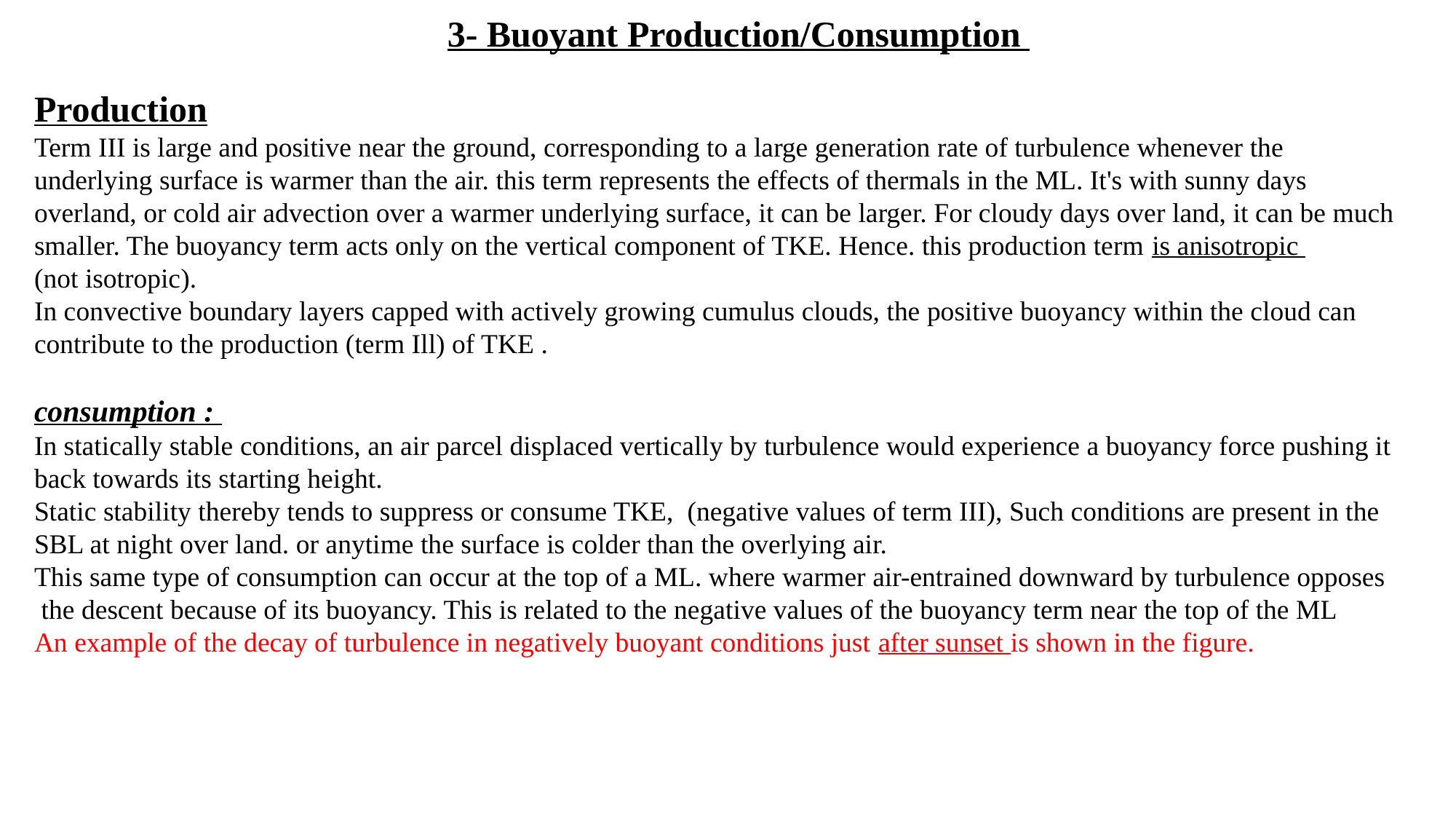

3- Buoyant Production/Consumption
Production
Term III is large and positive near the ground, corresponding to a large generation rate of turbulence whenever the
underlying surface is warmer than the air. this term represents the effects of thermals in the ML. It's with sunny days
overland, or cold air advection over a warmer underlying surface, it can be larger. For cloudy days over land, it can be much smaller. The buoyancy term acts only on the vertical component of TKE. Hence. this production term is anisotropic
(not isotropic).
In convective boundary layers capped with actively growing cumulus clouds, the positive buoyancy within the cloud can contribute to the production (term Ill) of TKE .

consumption :
In statically stable conditions, an air parcel displaced vertically by turbulence would experience a buoyancy force pushing it back towards its starting height.
Static stability thereby tends to suppress or consume TKE,  (negative values of term III), Such conditions are present in the
SBL at night over land. or anytime the surface is colder than the overlying air.
This same type of consumption can occur at the top of a ML. where warmer air-entrained downward by turbulence opposes
 the descent because of its buoyancy. This is related to the negative values of the buoyancy term near the top of the ML
An example of the decay of turbulence in negatively buoyant conditions just after sunset is shown in the figure.